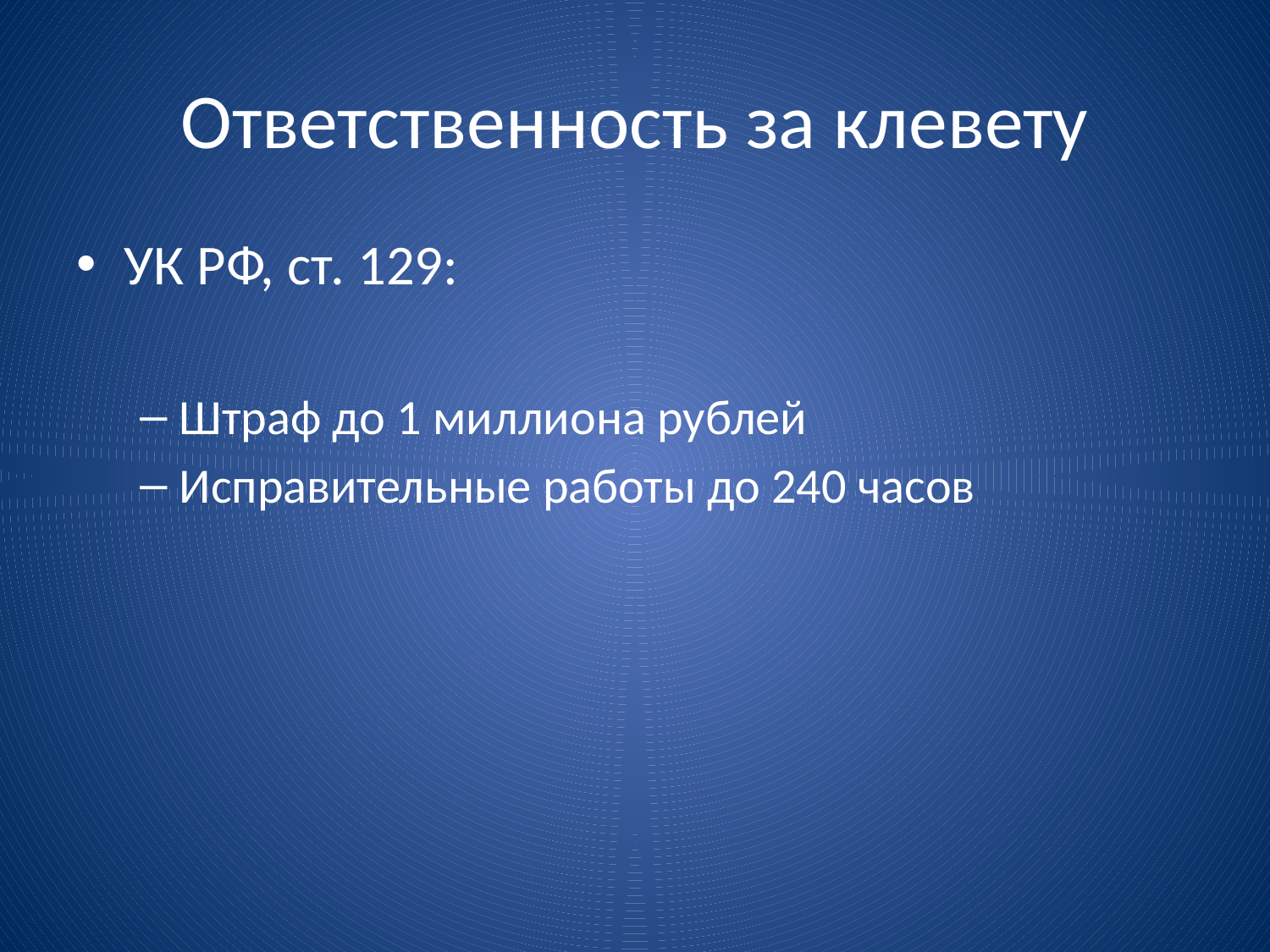

# Ответственность за клевету
УК РФ, ст. 129:

Штраф до 1 миллиона рублей
Исправительные работы до 240 часов